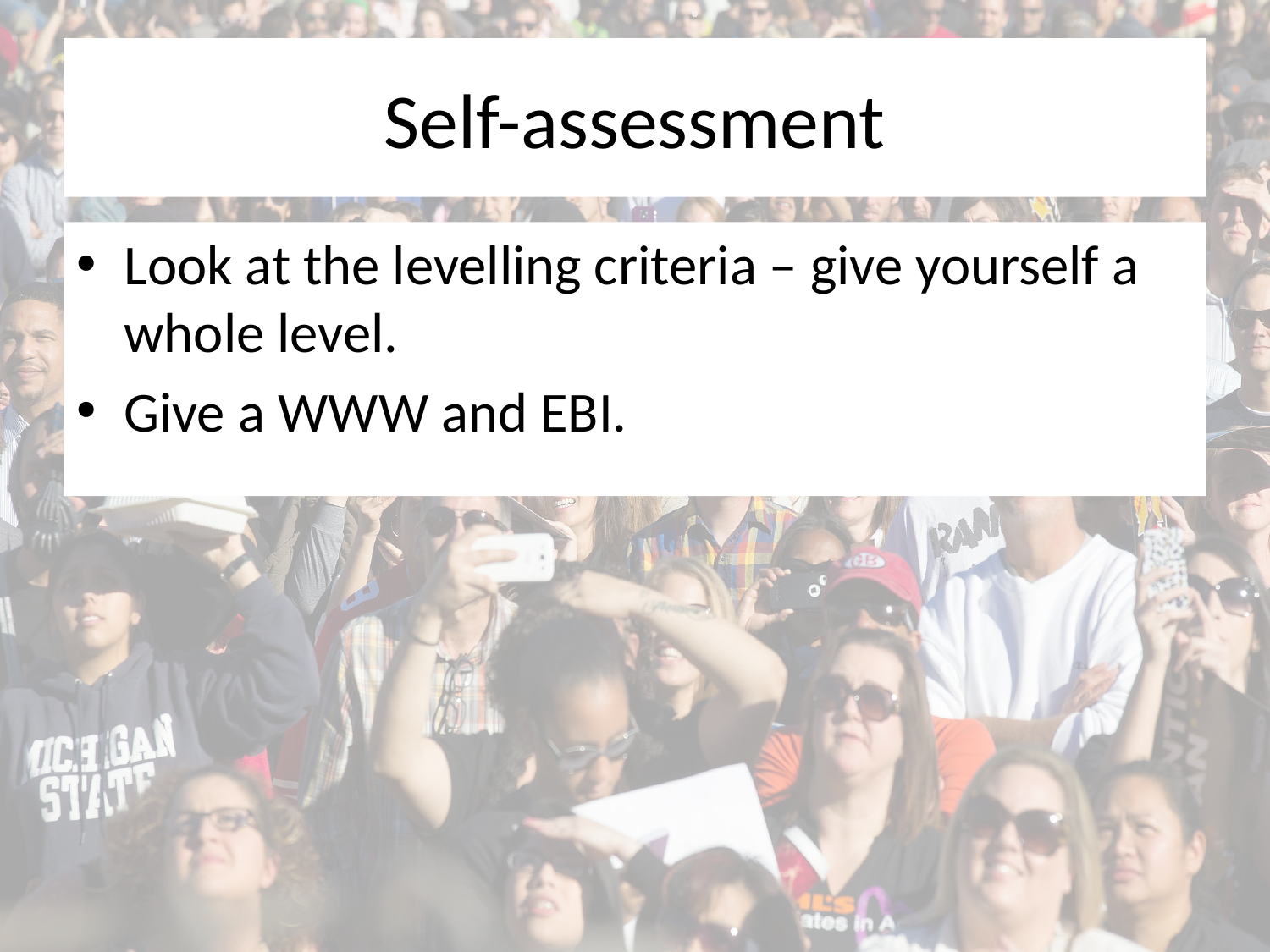

# Self-assessment
Look at the levelling criteria – give yourself a whole level.
Give a WWW and EBI.